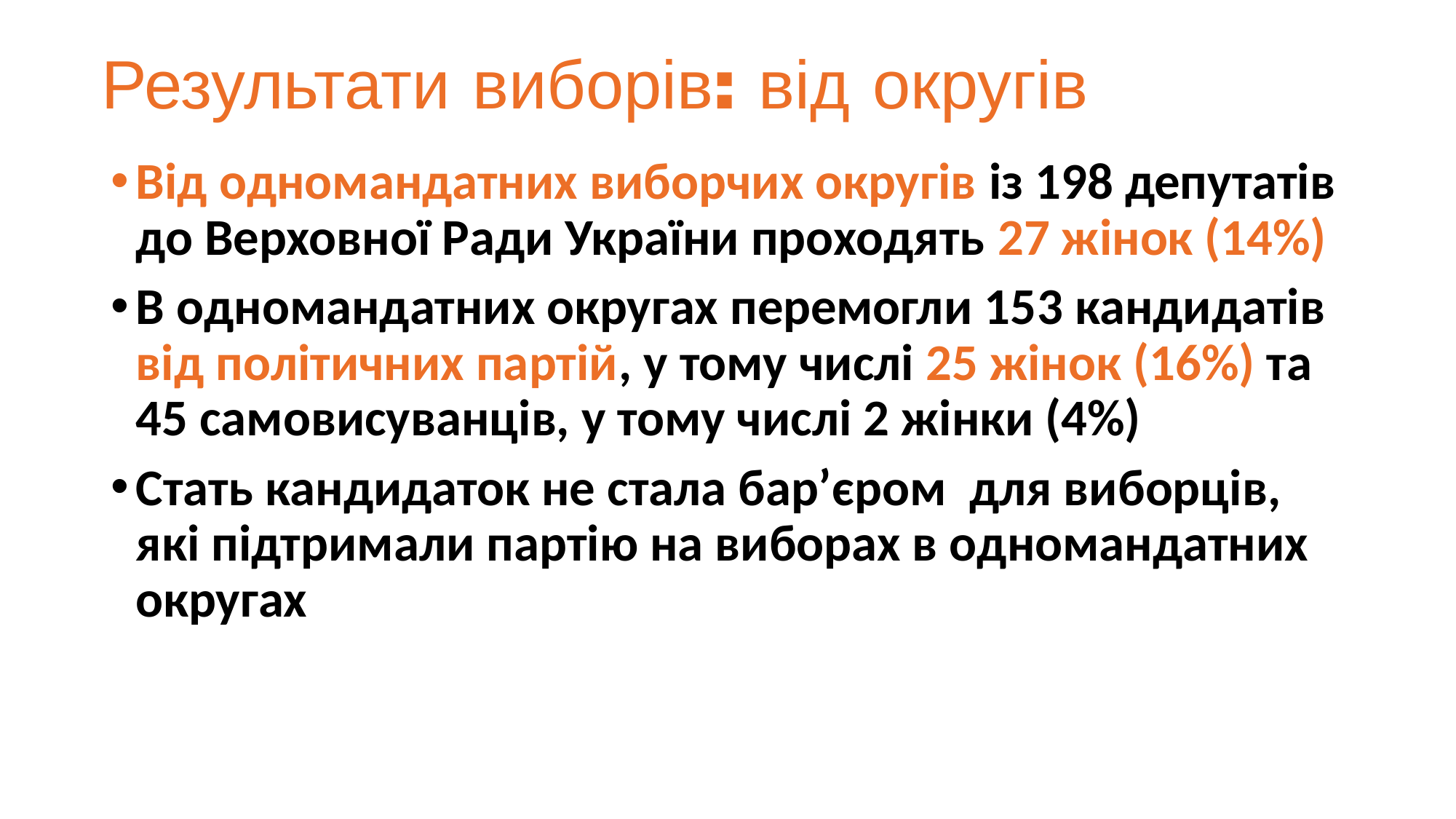

# Результати виборів: від округів
Від одномандатних виборчих округів із 198 депутатів до Верховної Ради України проходять 27 жінок (14%)
В одномандатних округах перемогли 153 кандидатів від політичних партій, у тому числі 25 жінок (16%) та 45 самовисуванців, у тому числі 2 жінки (4%)
Стать кандидаток не стала бар’єром  для виборців, які підтримали партію на виборах в одномандатних округах